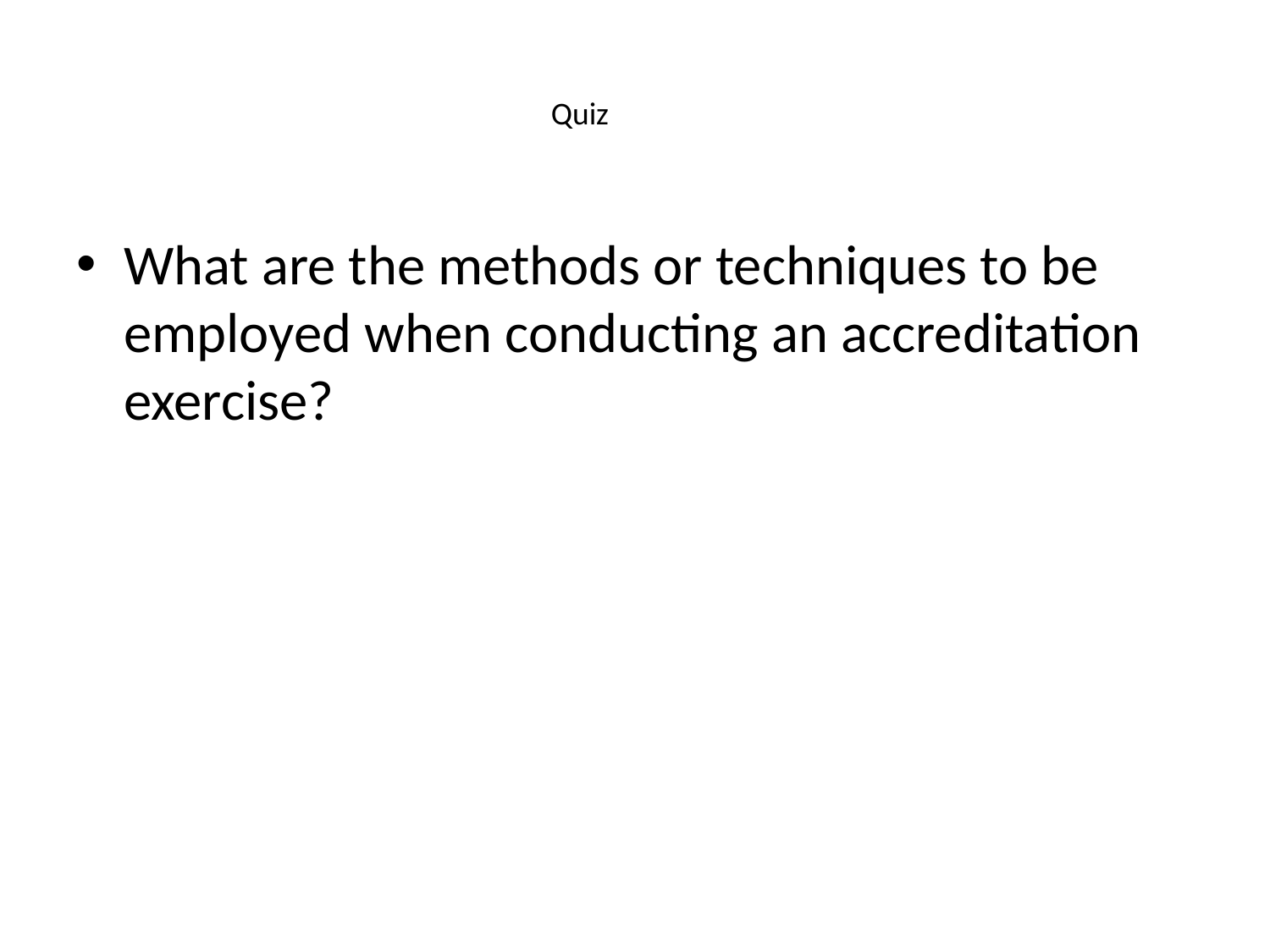

Quiz
What are the methods or techniques to be employed when conducting an accreditation exercise?

Check documents, Interview and Observe